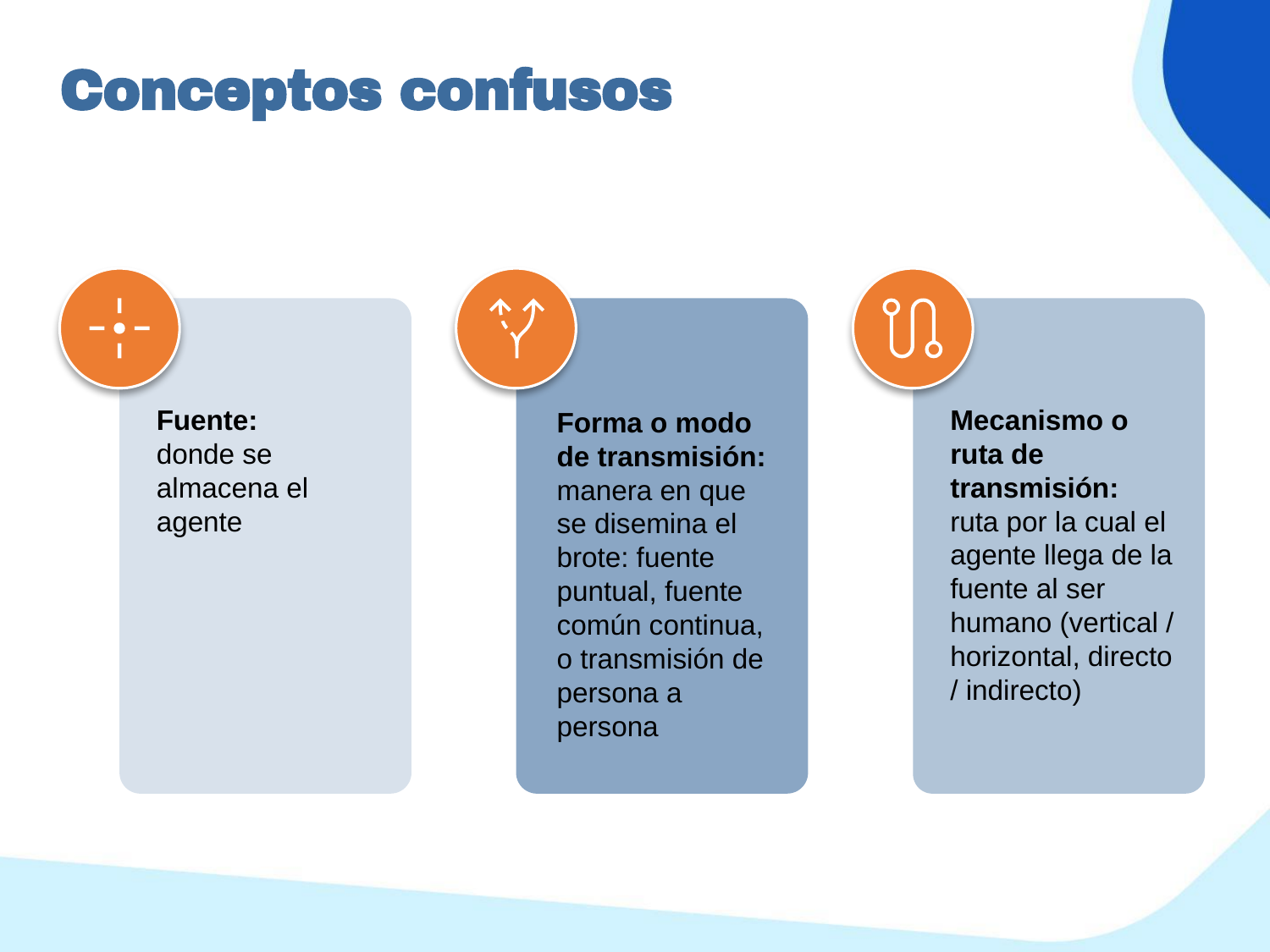

Conceptos confusos

Fuente: donde se almacena el agente
Mecanismo o ruta de transmisión:
ruta por la cual el agente llega de la fuente al ser humano (vertical / horizontal, directo / indirecto)
Forma o modo de transmisión: manera en que se disemina el brote: fuente puntual, fuente común continua, o transmisión de persona a persona